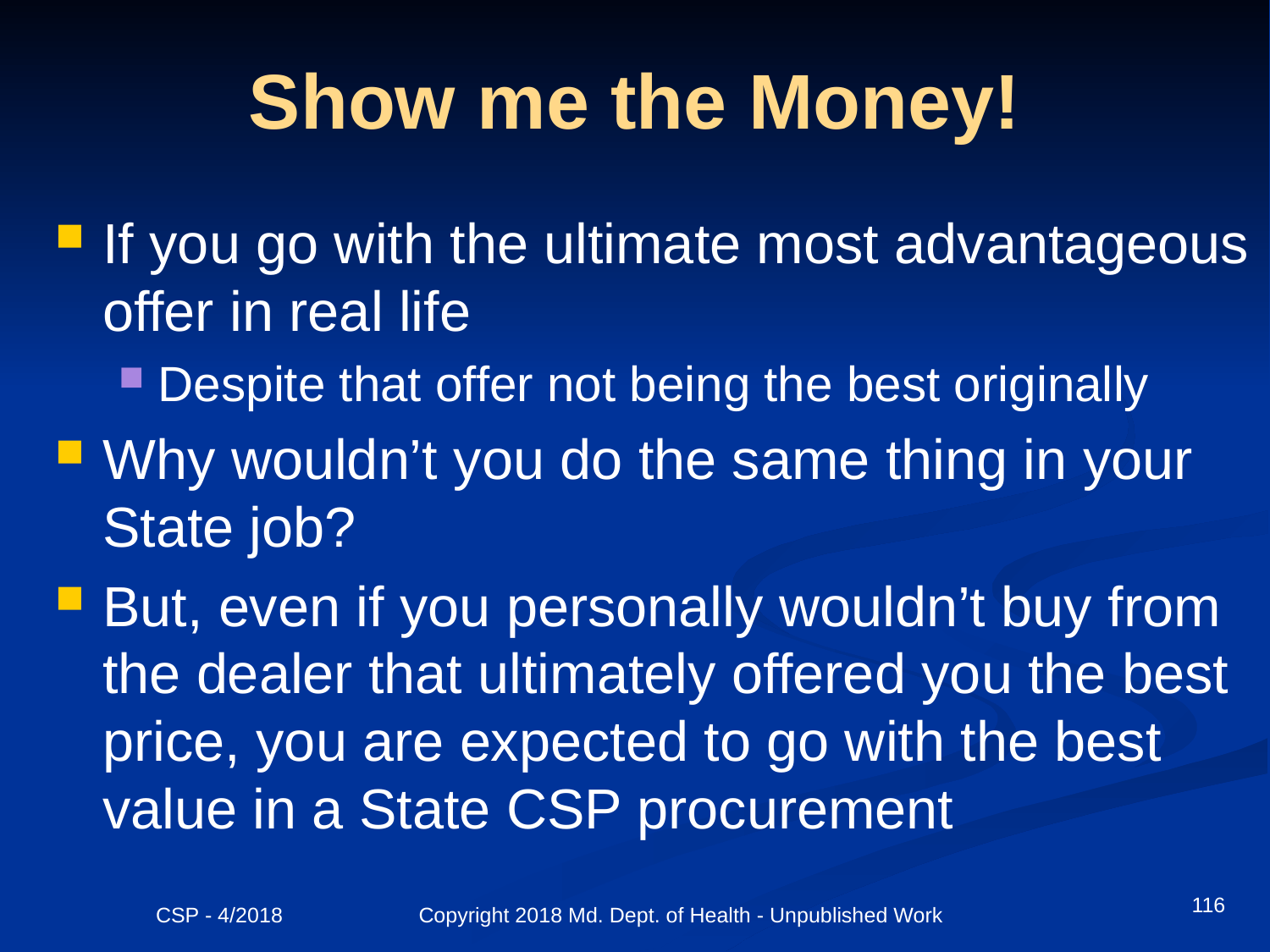

# Show me the Money!
If you go with the ultimate most advantageous offer in real life
Despite that offer not being the best originally
Why wouldn’t you do the same thing in your State job?
But, even if you personally wouldn’t buy from the dealer that ultimately offered you the best price, you are expected to go with the best value in a State CSP procurement
116
CSP - 4/2018                       Copyright 2018 Md. Dept. of Health - Unpublished Work